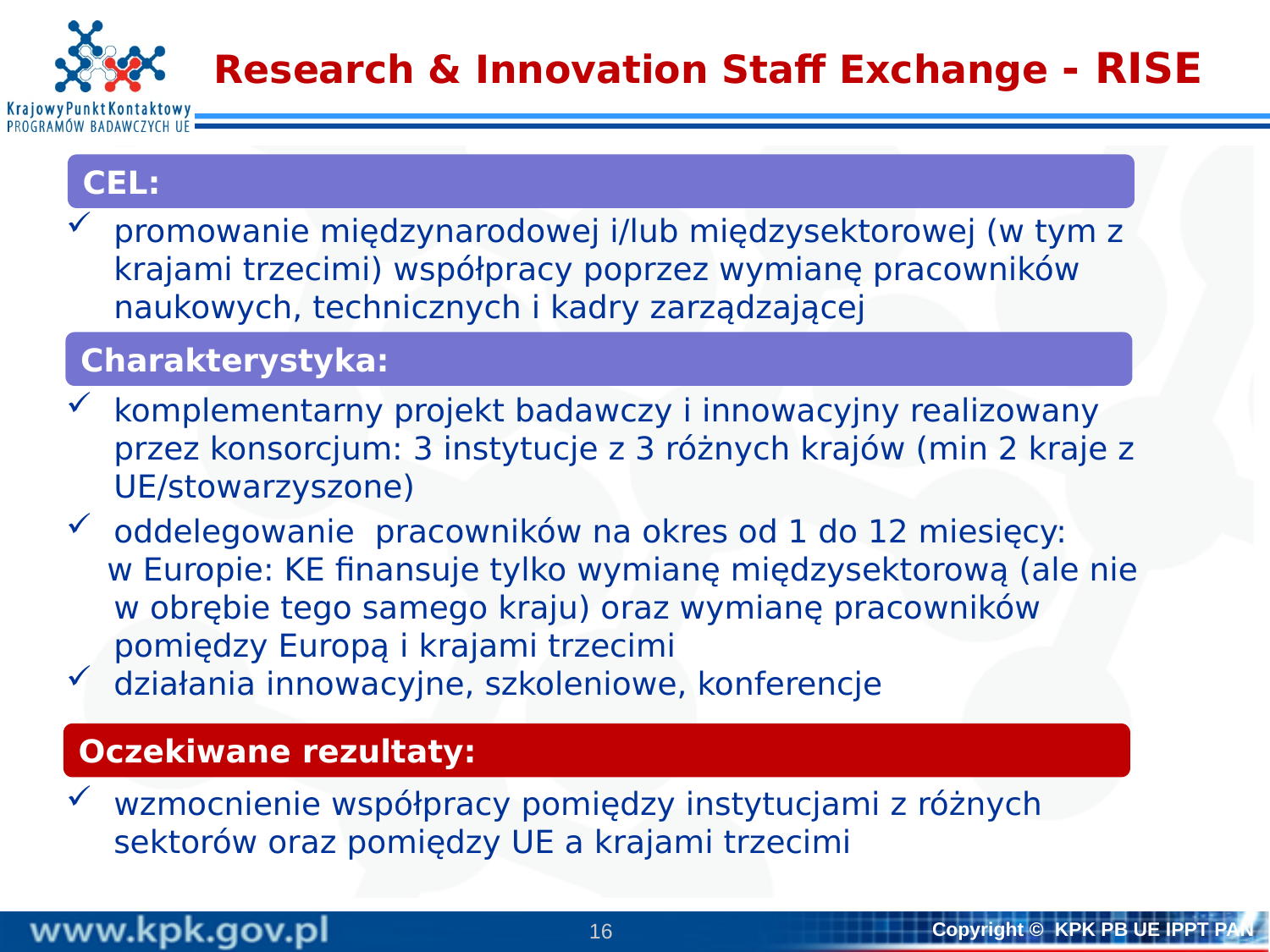

# Research & Innovation Staff Exchange - RISE

promowanie międzynarodowej i/lub międzysektorowej (w tym z krajami trzecimi) współpracy poprzez wymianę pracowników naukowych, technicznych i kadry zarządzającej

komplementarny projekt badawczy i innowacyjny realizowany przez konsorcjum: 3 instytucje z 3 różnych krajów (min 2 kraje z UE/stowarzyszone)
oddelegowanie  pracowników na okres od 1 do 12 miesięcy:
    w Europie: KE finansuje tylko wymianę międzysektorową (ale nie  w obrębie tego samego kraju) oraz wymianę pracowników pomiędzy Europą i krajami trzecimi
działania innowacyjne, szkoleniowe, konferencje

wzmocnienie współpracy pomiędzy instytucjami z różnych sektorów oraz pomiędzy UE a krajami trzecimi

CEL:
Charakterystyka:
Oczekiwane rezultaty: